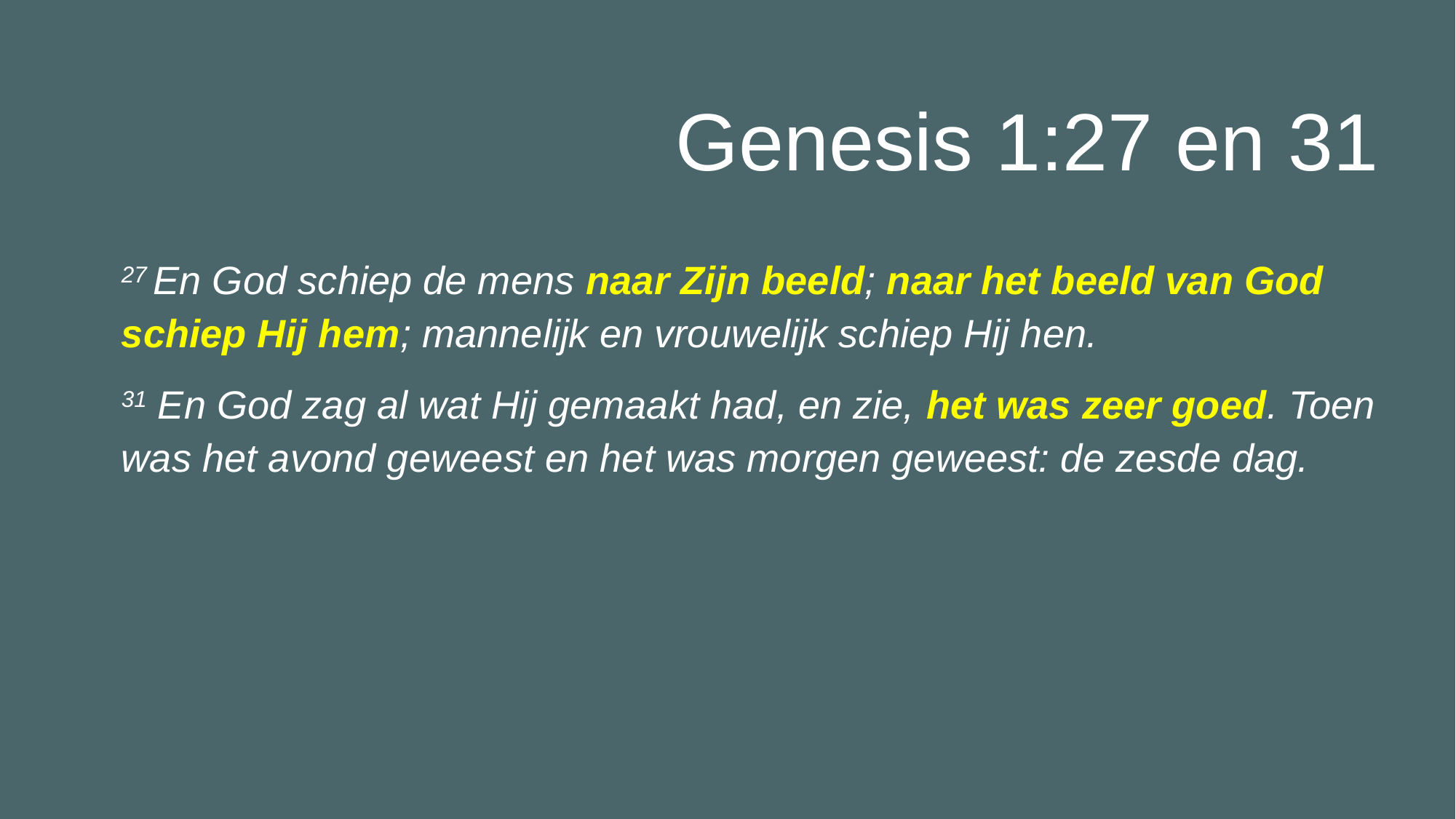

# Genesis 1:27 en 31
27 En God schiep de mens naar Zijn beeld; naar het beeld van God schiep Hij hem; mannelijk en vrouwelijk schiep Hij hen.
31 En God zag al wat Hij gemaakt had, en zie, het was zeer goed. Toen was het avond geweest en het was morgen geweest: de zesde dag.